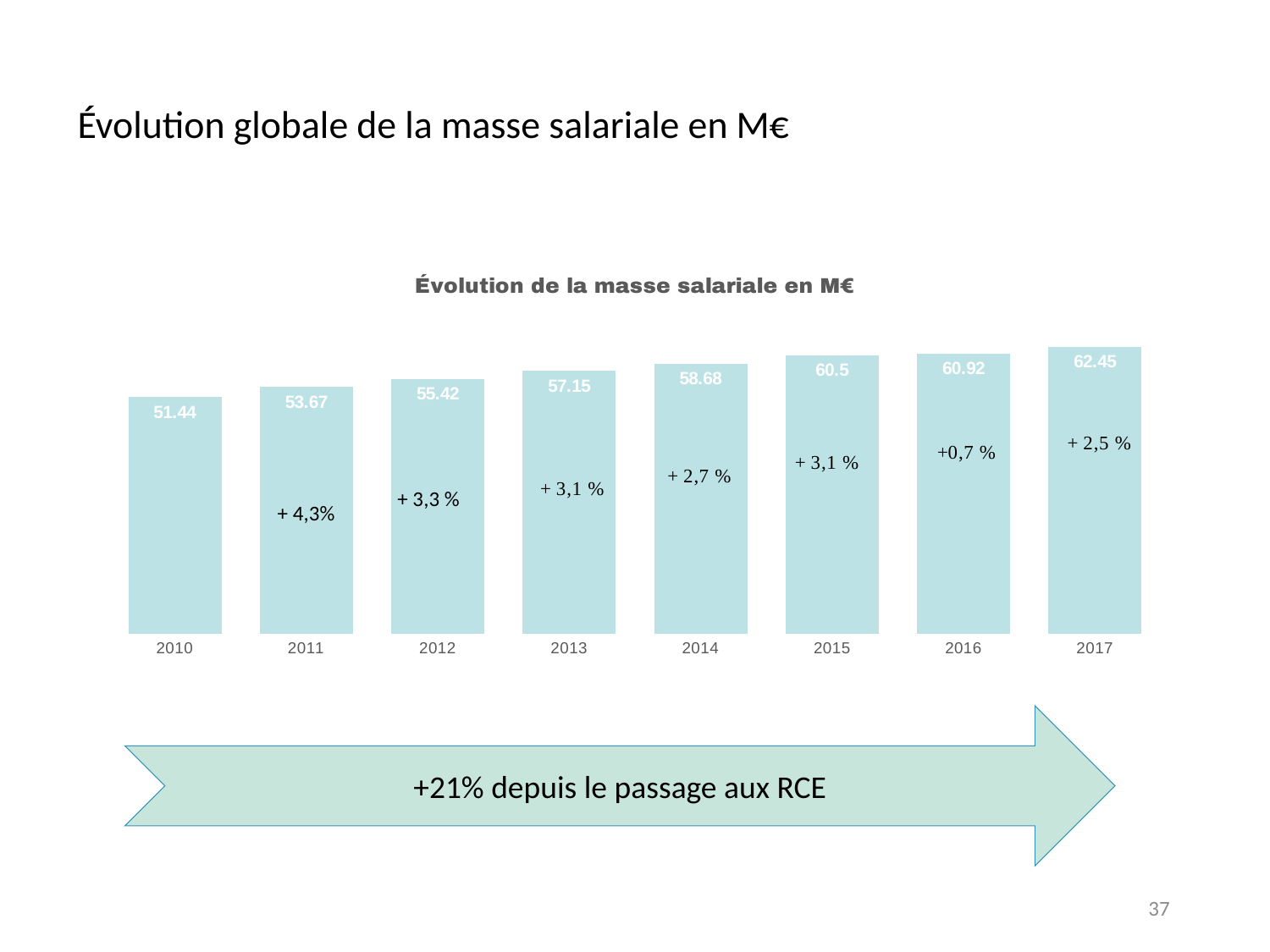

# Évolution globale de la masse salariale en M€

### Chart: Évolution de la masse salariale en M€

| Category | M€ |
|---|---|
| 2010 | 51.44 |
| 2011 | 53.67 |
| 2012 | 55.42 |
| 2013 | 57.15 |
| 2014 | 58.68 |
| 2015 | 60.5 |
| 2016 | 60.92 |
| 2017 | 62.45 |
+ 3,3 %
+ 4,3%
+21% depuis le passage aux RCE
37